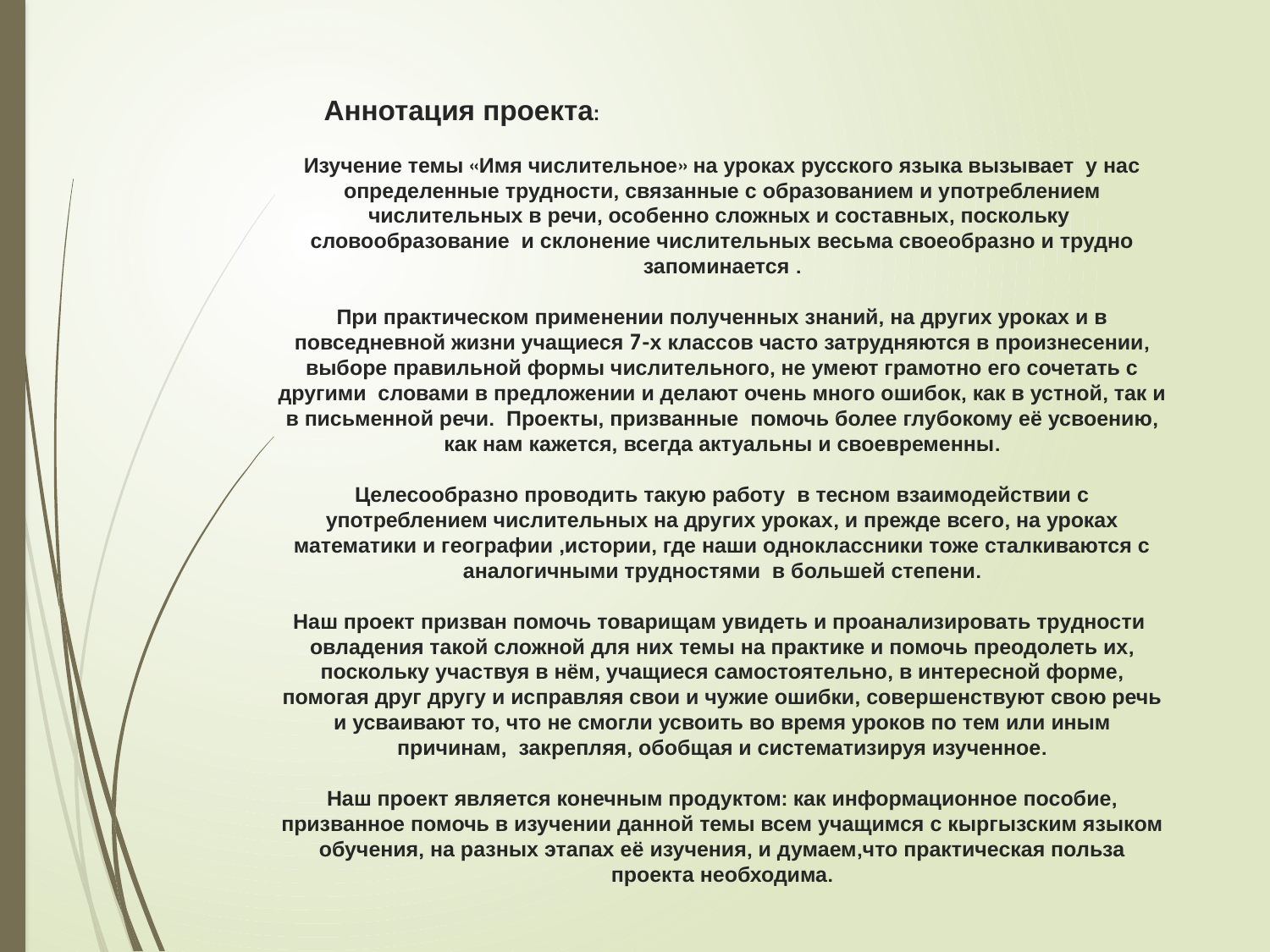

Аннотация проекта:
Изучение темы «Имя числительное» на уроках русского языка вызывает  у нас определенные трудности, связанные с образованием и употреблением числительных в речи, особенно сложных и составных, поскольку  словообразование  и склонение числительных весьма своеобразно и трудно запоминается .
При практическом применении полученных знаний, на других уроках и в повседневной жизни учащиеся 7-х классов часто затрудняются в произнесении, выборе правильной формы числительного, не умеют грамотно его сочетать с другими  словами в предложении и делают очень много ошибок, как в устной, так и в письменной речи.  Проекты, призванные  помочь более глубокому её усвоению, как нам кажется, всегда актуальны и своевременны.
Целесообразно проводить такую работу  в тесном взаимодействии с употреблением числительных на других уроках, и прежде всего, на уроках математики и географии ,истории, где наши одноклассники тоже сталкиваются с аналогичными трудностями  в большей степени.
Наш проект призван помочь товарищам увидеть и проанализировать трудности  овладения такой сложной для них темы на практике и помочь преодолеть их, поскольку участвуя в нём, учащиеся самостоятельно, в интересной форме, помогая друг другу и исправляя свои и чужие ошибки, совершенствуют свою речь и усваивают то, что не смогли усвоить во время уроков по тем или иным причинам,  закрепляя, обобщая и систематизируя изученное.
Наш проект является конечным продуктом: как информационное пособие, призванное помочь в изучении данной темы всем учащимся с кыргызским языком обучения, на разных этапах её изучения, и думаем,что практическая польза проекта необходима.